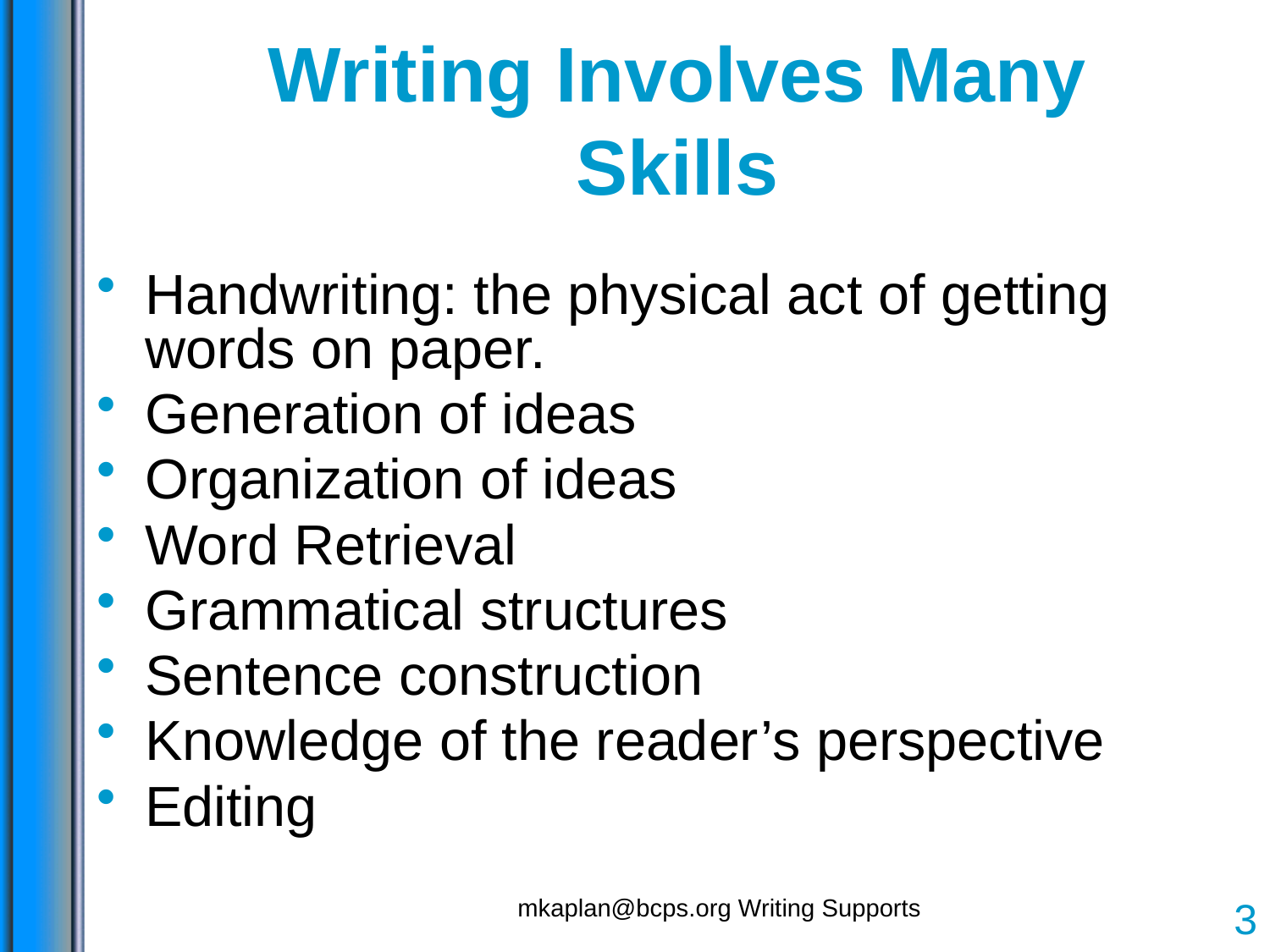

# Writing Involves Many Skills
Handwriting: the physical act of getting words on paper.
Generation of ideas
Organization of ideas
Word Retrieval
Grammatical structures
Sentence construction
Knowledge of the reader’s perspective
Editing

mkaplan@bcps.org Writing Supports
3